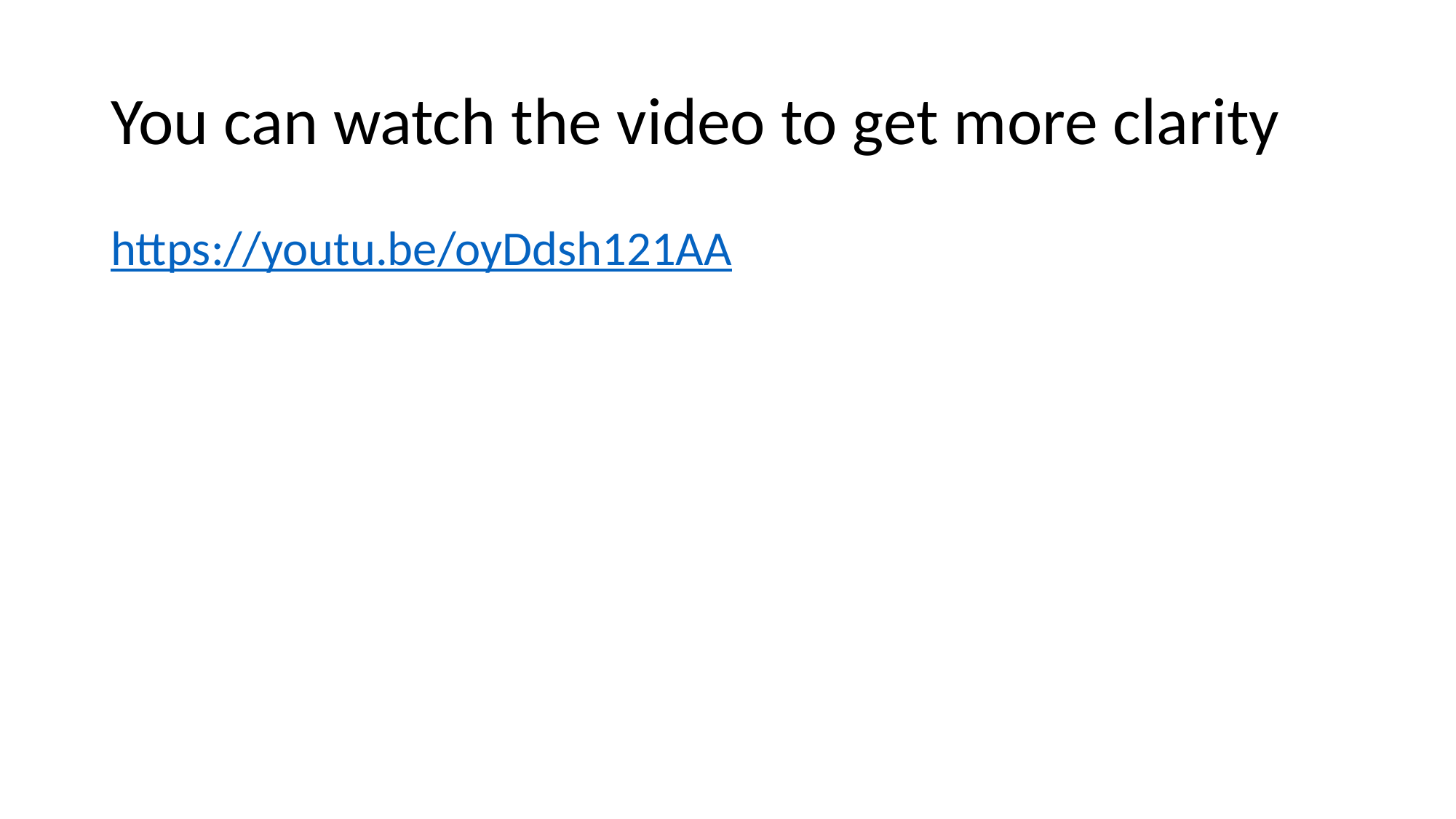

# You can watch the video to get more clarity
https://youtu.be/oyDdsh121AA